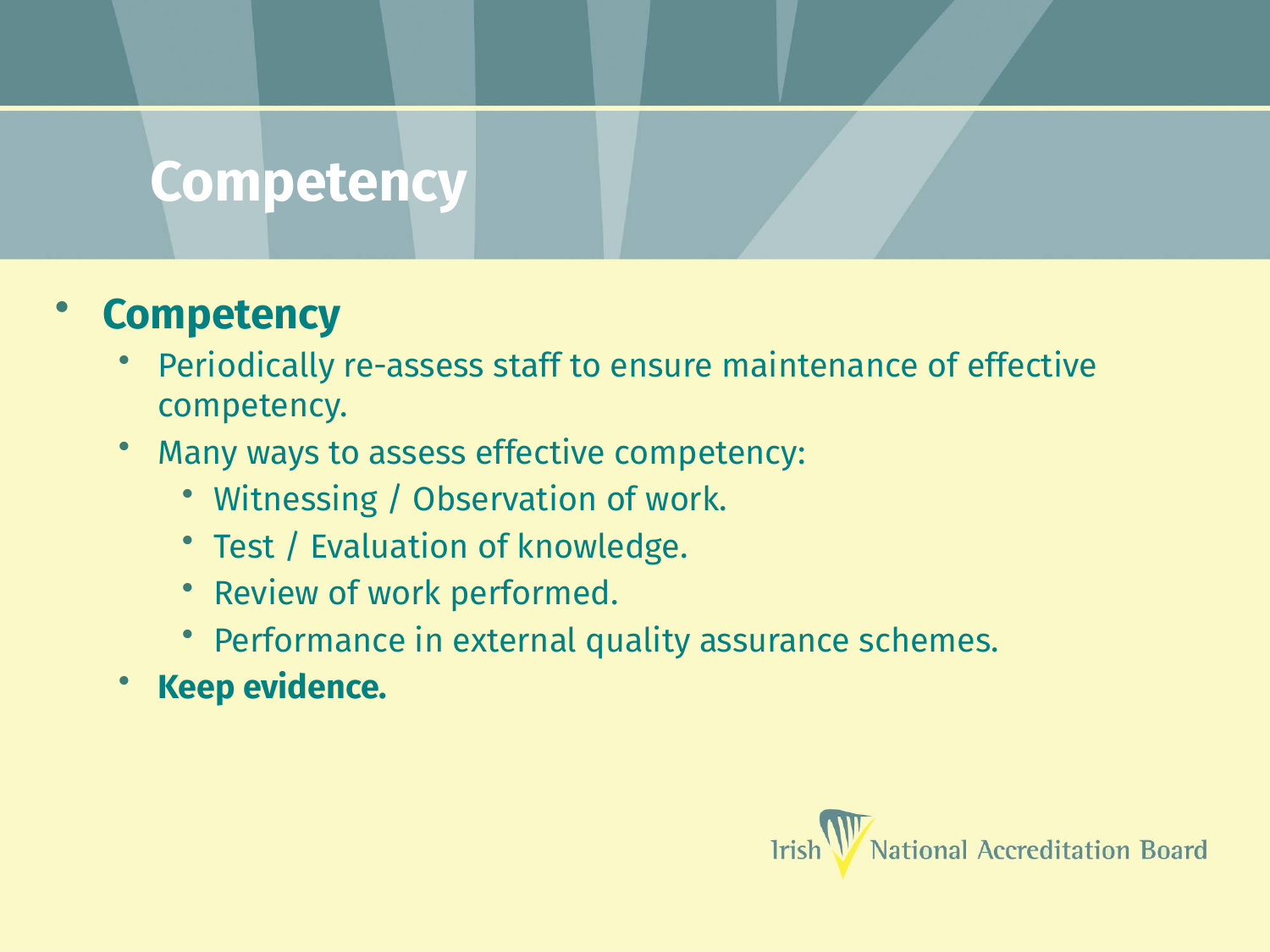

# Competency
Competency
Periodically re-assess staff to ensure maintenance of effective competency.
Many ways to assess effective competency:
Witnessing / Observation of work.
Test / Evaluation of knowledge.
Review of work performed.
Performance in external quality assurance schemes.
Keep evidence.